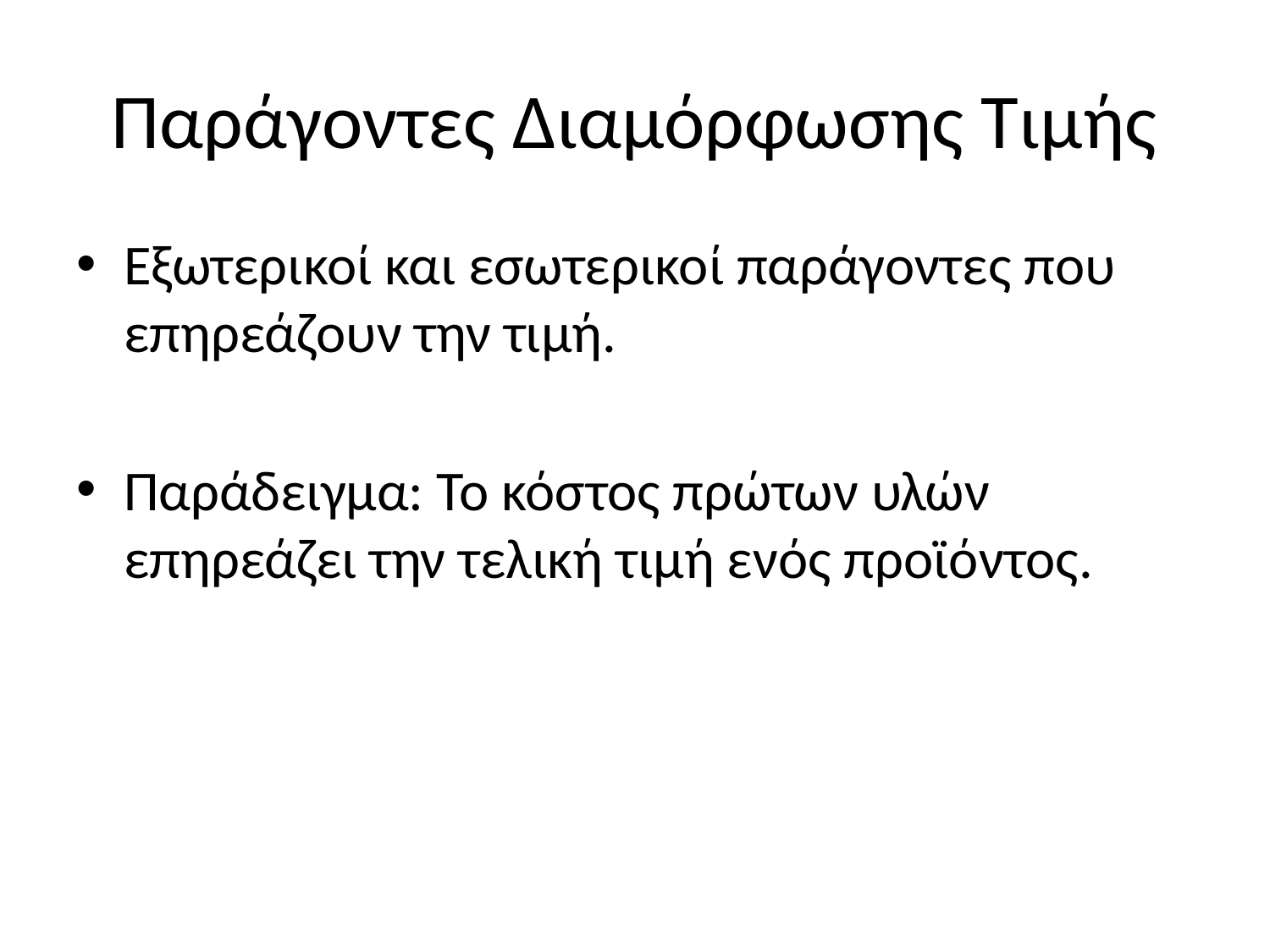

# Παράγοντες Διαμόρφωσης Τιμής
Εξωτερικοί και εσωτερικοί παράγοντες που επηρεάζουν την τιμή.

Παράδειγμα: Το κόστος πρώτων υλών επηρεάζει την τελική τιμή ενός προϊόντος.